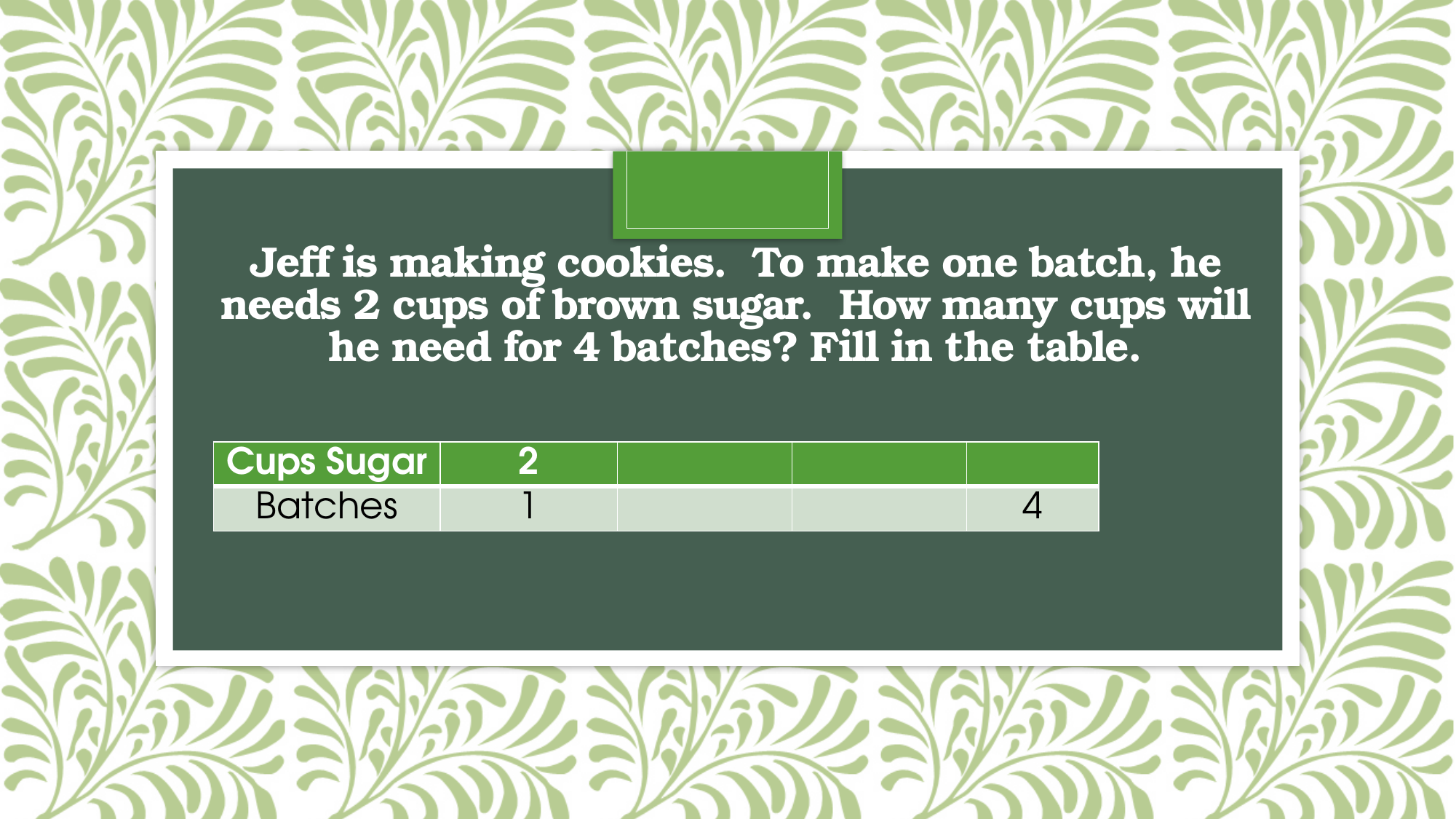

# Jeff is making cookies.  To make one batch, he needs 2 cups of brown sugar.  How many cups will he need for 4 batches? Fill in the table.
| Cups Sugar | 2 |  |  |  |
| --- | --- | --- | --- | --- |
| Batches | 1 |  |  | 4 |